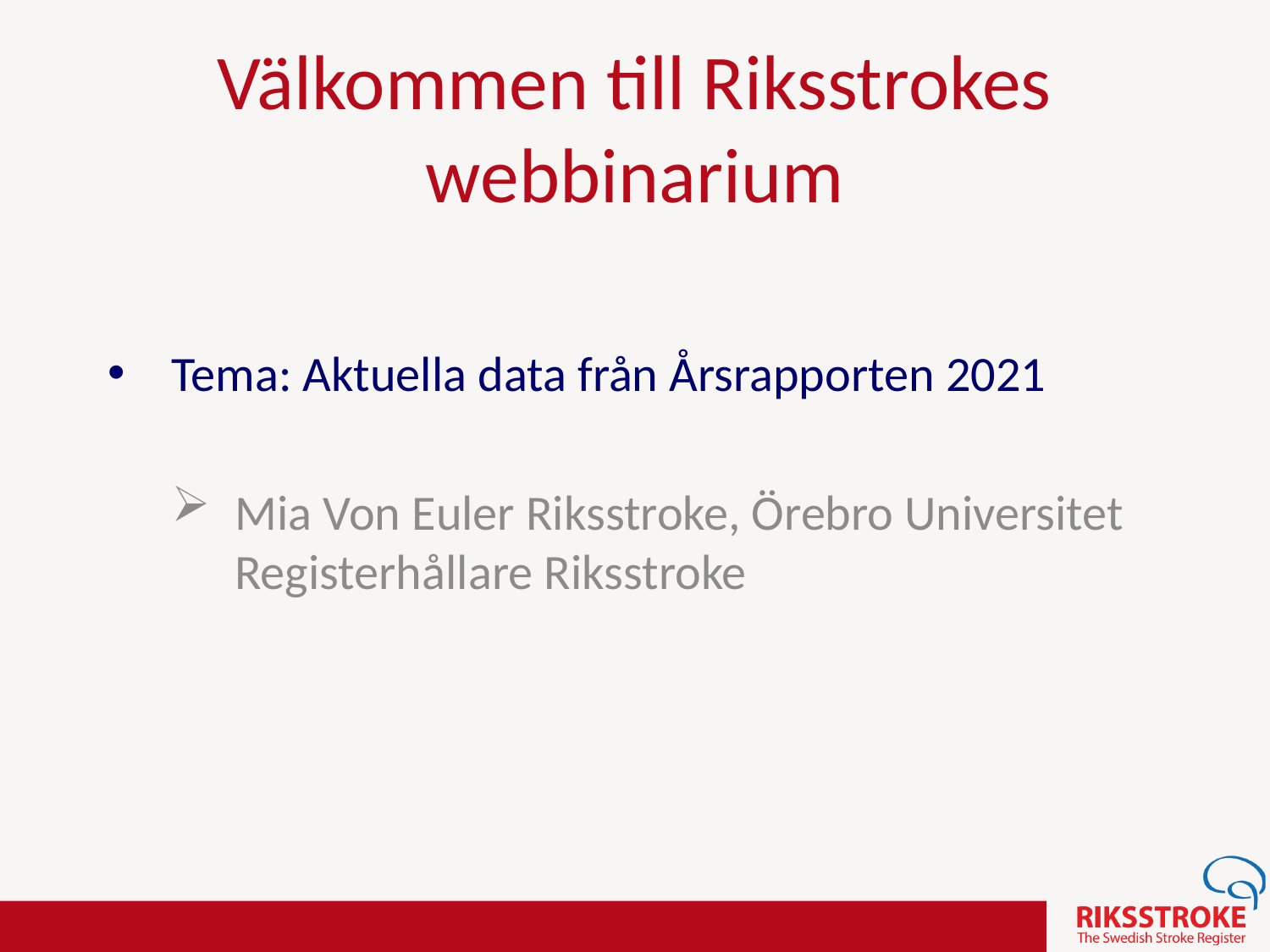

# Välkommen till Riksstrokes webbinarium

Tema: Aktuella data från Årsrapporten 2021

Mia Von Euler Riksstroke, Örebro Universitet Registerhållare Riksstroke